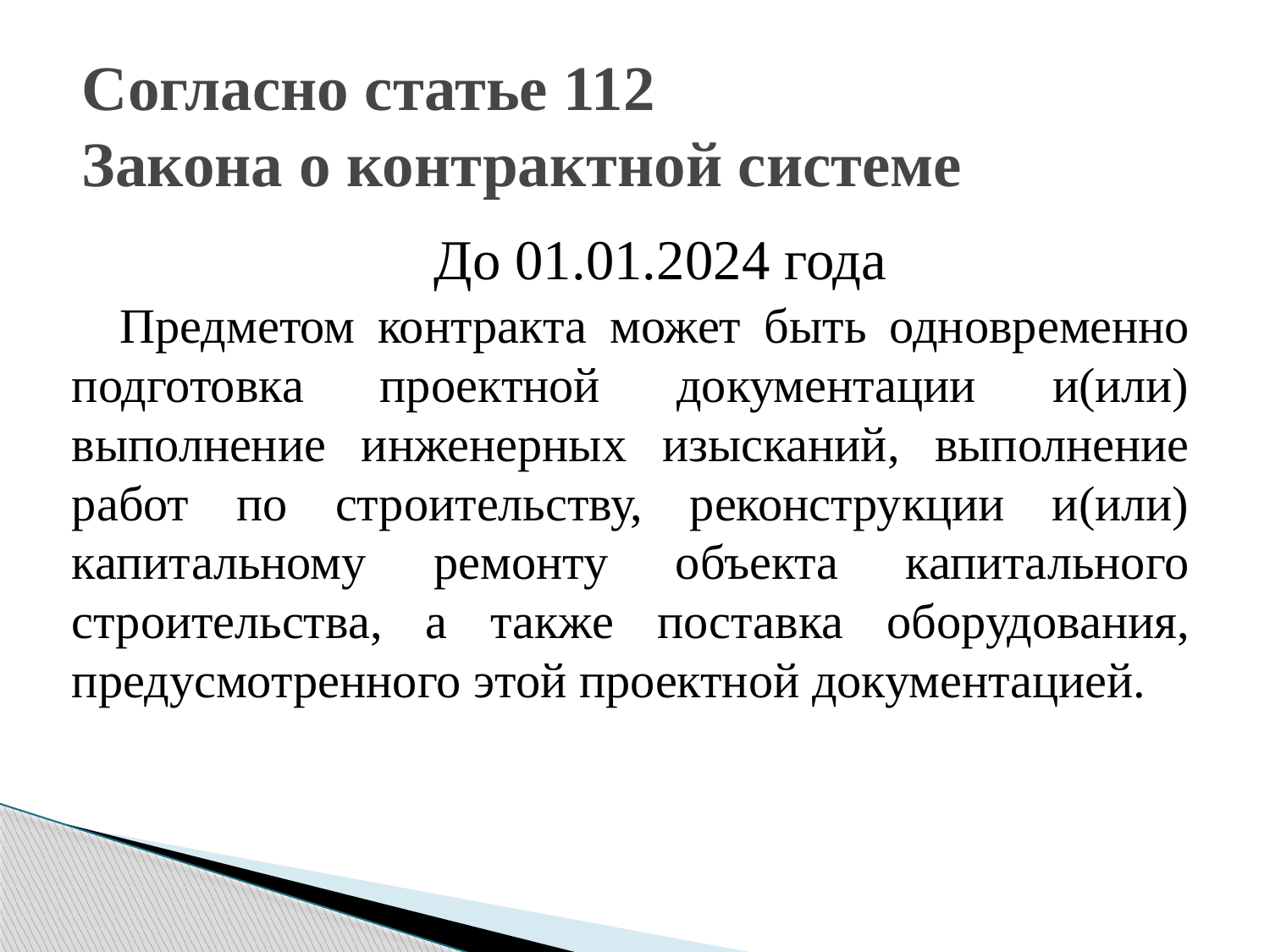

# Согласно статье 112 Закона о контрактной системе
До 01.01.2024 года
Предметом контракта может быть одновременно подготовка проектной документации и(или) выполнение инженерных изысканий, выполнение работ по строительству, реконструкции и(или) капитальному ремонту объекта капитального строительства, а также поставка оборудования, предусмотренного этой проектной документацией.